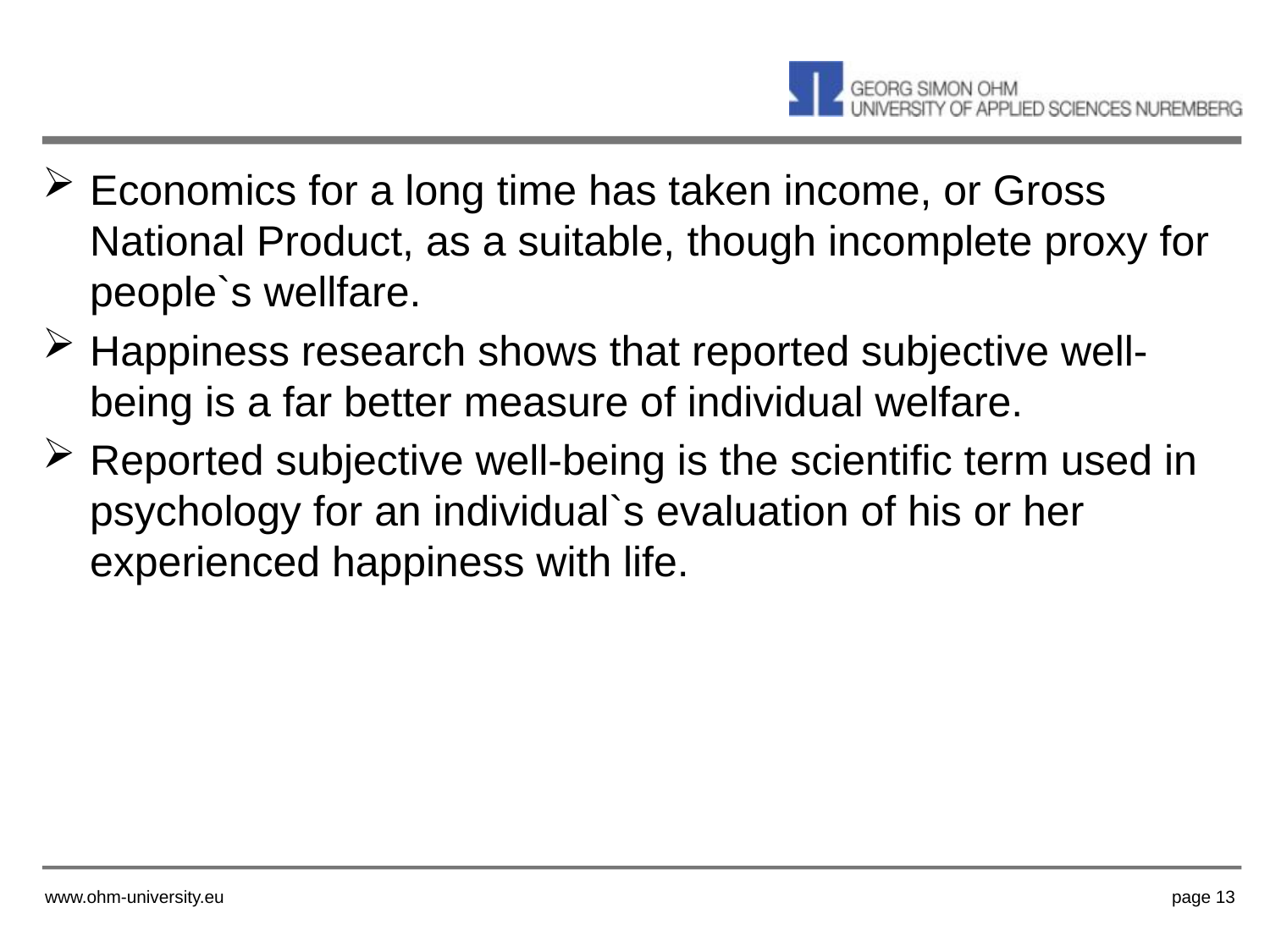

Economics for a long time has taken income, or Gross National Product, as a suitable, though incomplete proxy for people`s wellfare.
Happiness research shows that reported subjective well-being is a far better measure of individual welfare.
Reported subjective well-being is the scientific term used in psychology for an individual`s evaluation of his or her experienced happiness with life.

www.ohm-university.eu
page 13